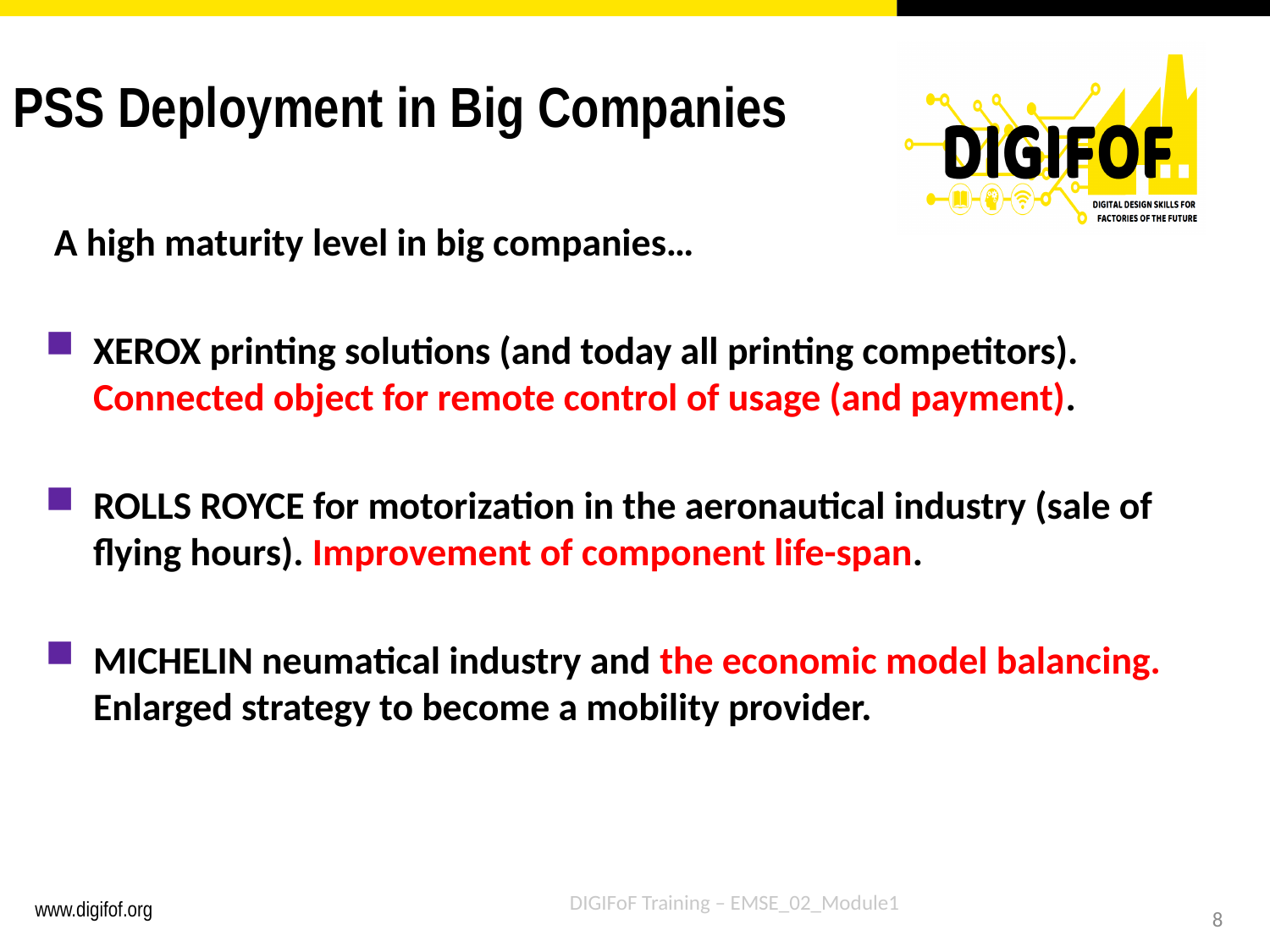

# PSS Deployment in Big Companies
 A high maturity level in big companies…

XEROX printing solutions (and today all printing competitors). Connected object for remote control of usage (and payment).

ROLLS ROYCE for motorization in the aeronautical industry (sale of flying hours). Improvement of component life-span.

MICHELIN neumatical industry and the economic model balancing. Enlarged strategy to become a mobility provider.

DIGIFoF Training – EMSE_02_Module1
8